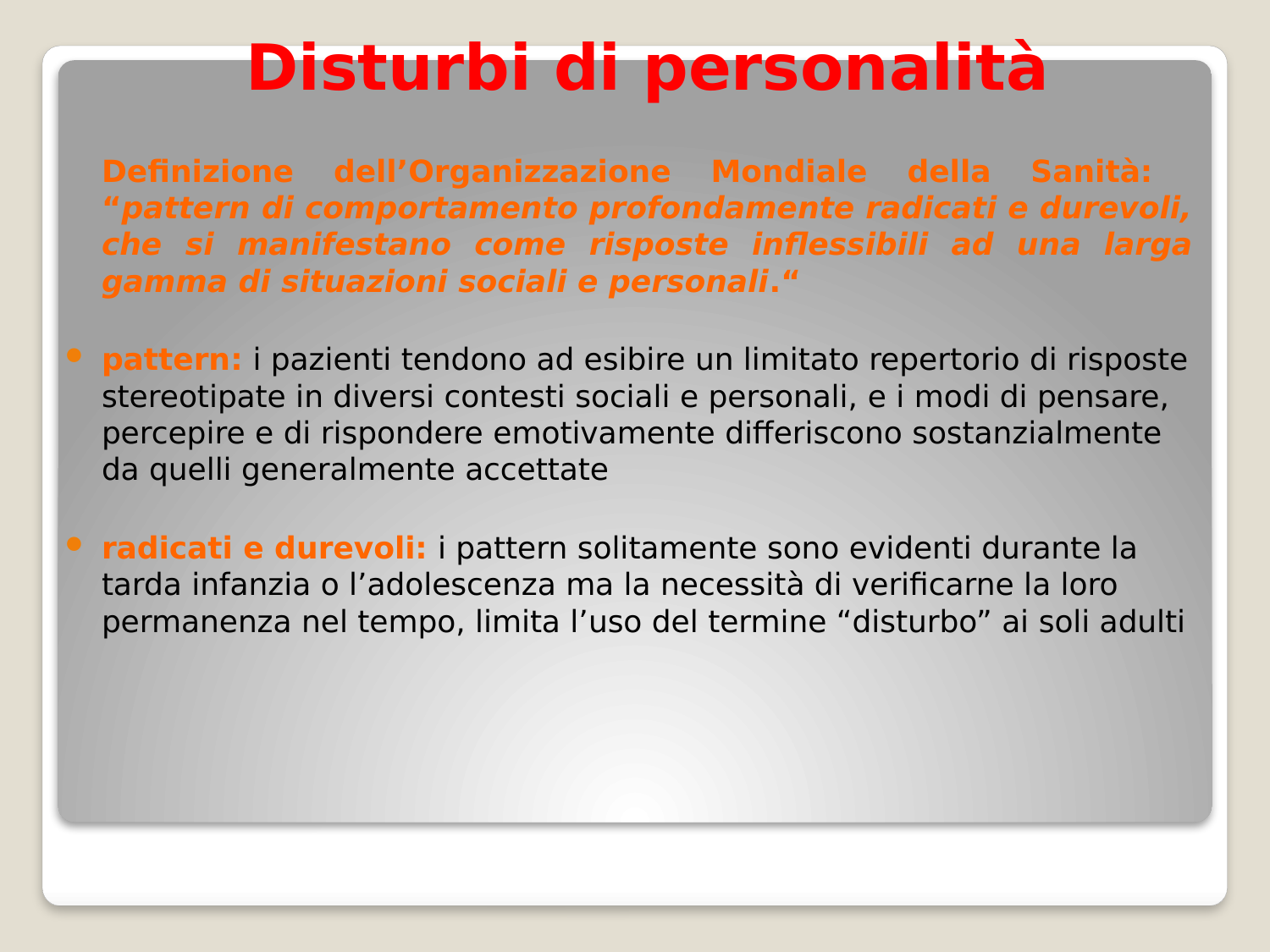

# Disturbi di personalità
	Definizione dell’Organizzazione Mondiale della Sanità:
“pattern di comportamento profondamente radicati e durevoli, che si manifestano come risposte inflessibili ad una larga gamma di situazioni sociali e personali.“

pattern: i pazienti tendono ad esibire un limitato repertorio di risposte stereotipate in diversi contesti sociali e personali, e i modi di pensare, percepire e di rispondere emotivamente differiscono sostanzialmente da quelli generalmente accettate

radicati e durevoli: i pattern solitamente sono evidenti durante la tarda infanzia o l’adolescenza ma la necessità di verificarne la loro permanenza nel tempo, limita l’uso del termine “disturbo” ai soli adulti